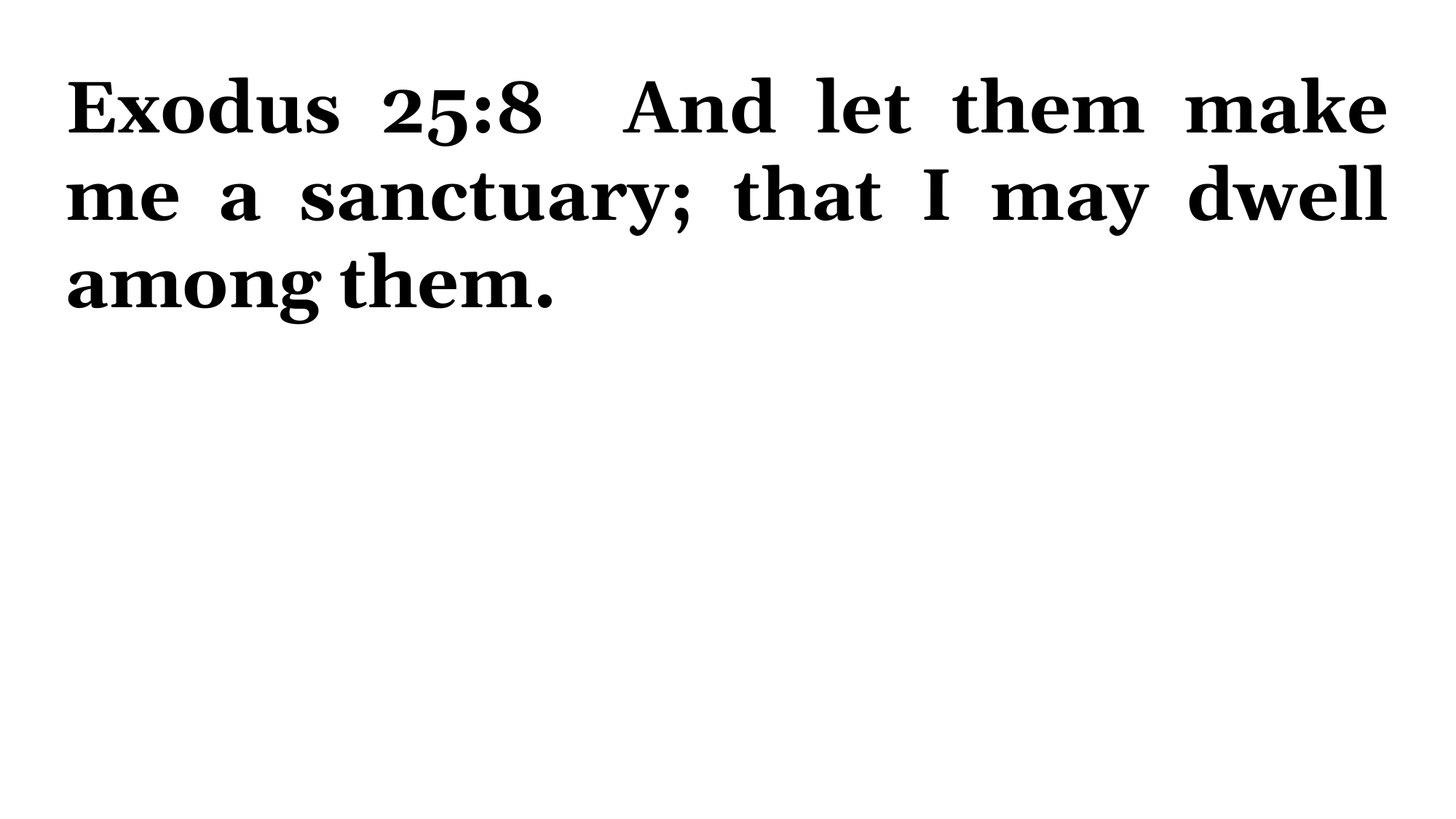

Exodus 25:8  And let them make me a sanctuary; that I may dwell among them.